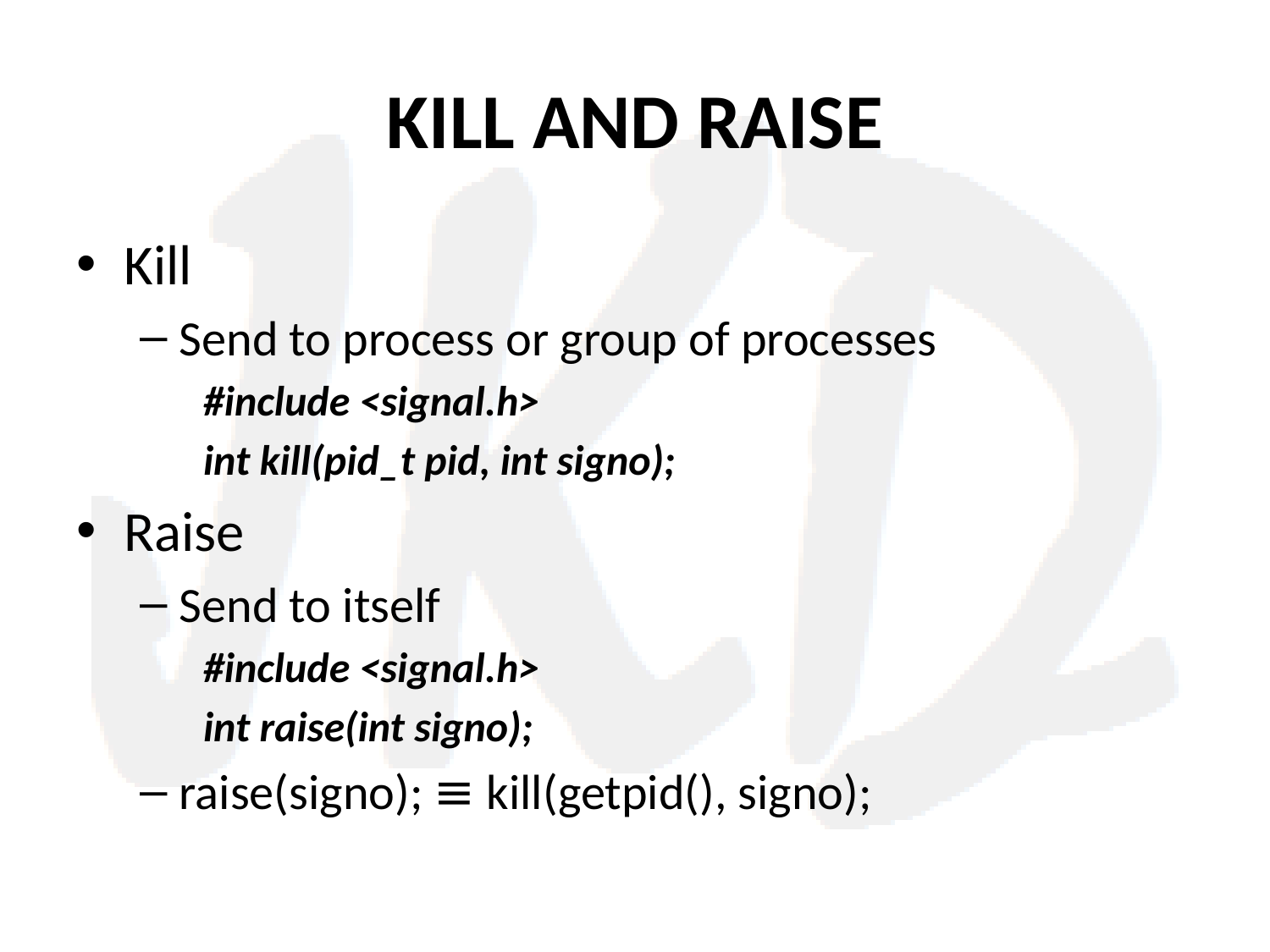

# KILL AND RAISE
Kill
Send to process or group of processes
#include <signal.h>
int kill(pid_t pid, int signo);
Raise
Send to itself
#include <signal.h>
int raise(int signo);
raise(signo); ≡ kill(getpid(), signo);